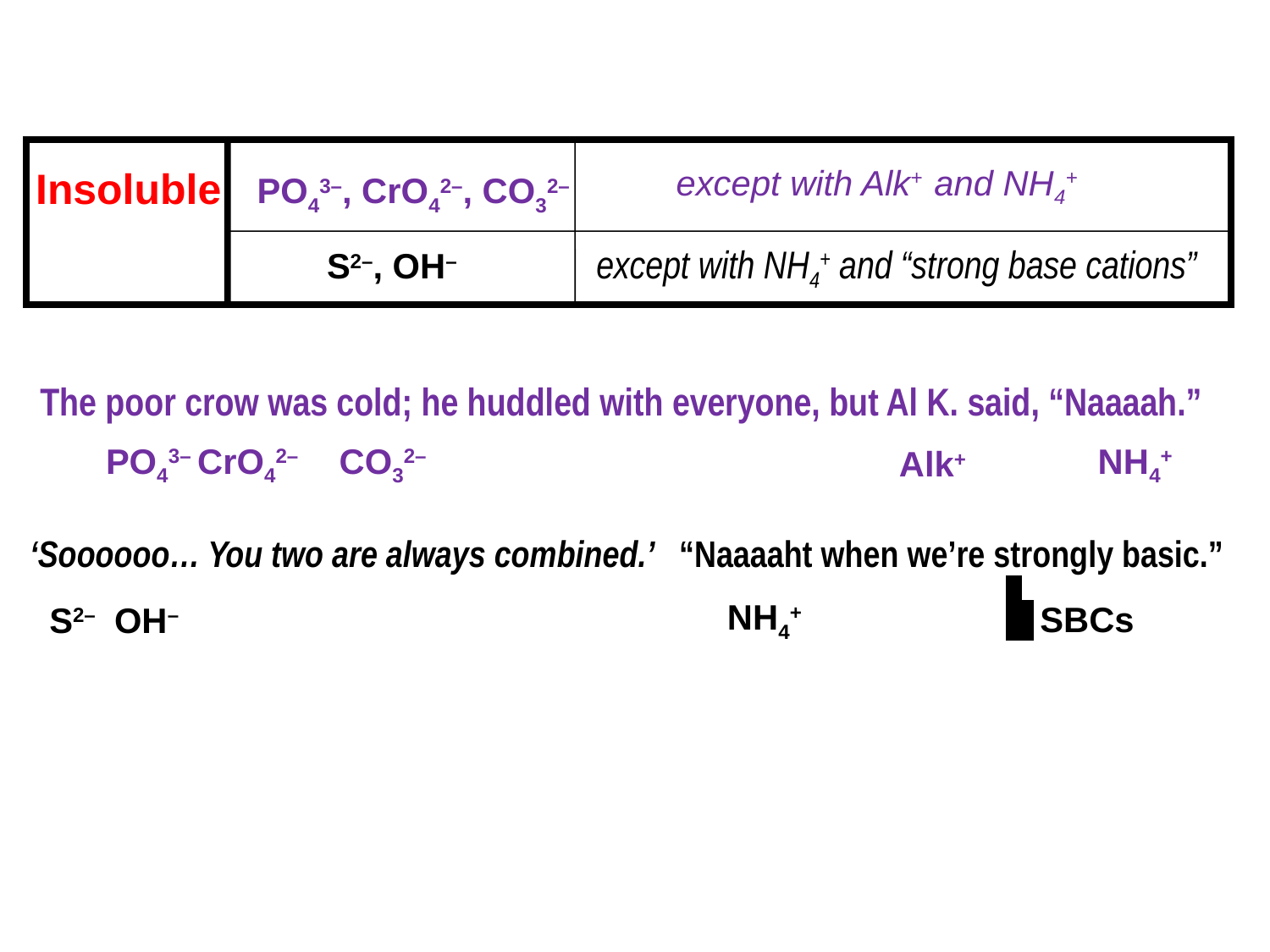

Insoluble
except with Alk+  and NH4+
PO43–, CrO42–, CO32–

except with NH4+ and “strong base cations”
S2–, OH–
The poor crow was cold; he huddled with everyone, but Al K. said, “Naaaah.”
PO43–
CrO42–
CO32–
Alk+
NH4+
‘Soooooo… You two are always combined.’   “Naaaaht when we’re strongly basic.”

NH4+
SBCs
S2–
OH–